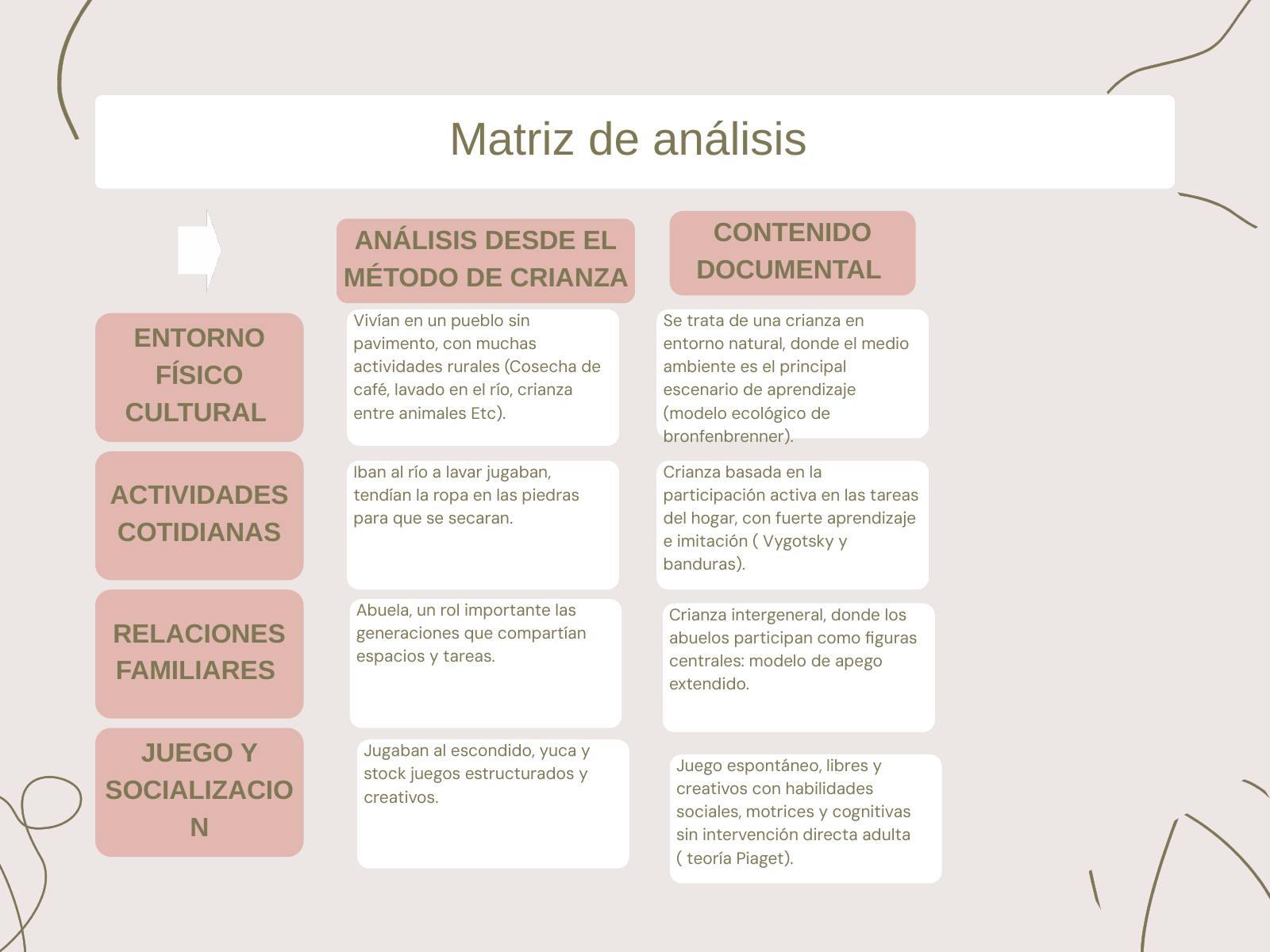

Matriz de análisis

CONTENIDO DOCUMENTAL

ANÁLISIS DESDE EL MÉTODO DE CRIANZA

Vivían en un pueblo sin pavimento, con muchas actividades rurales (Cosecha de café, lavado en el río, crianza entre animales Etc).

Se trata de una crianza en entorno natural, donde el medio ambiente es el principal escenario de aprendizaje (modelo ecológico de bronfenbrenner).

ENTORNO FÍSICO CULTURAL

ACTIVIDADES COTIDIANAS

Iban al río a lavar jugaban, tendían la ropa en las piedras para que se secaran.

Crianza basada en la participación activa en las tareas del hogar, con fuerte aprendizaje e imitación ( Vygotsky y banduras).

RELACIONES FAMILIARES

Abuela, un rol importante las generaciones que compartían espacios y tareas.

Crianza intergeneral, donde los abuelos participan como figuras centrales: modelo de apego extendido.

﻿JUEGO Y SOCIALIZACION

Jugaban al escondido, yuca y stock juegos estructurados y creativos.

Juego espontáneo, libres y creativos con habilidades sociales, motrices y cognitivas sin intervención directa adulta ( teoría Piaget).